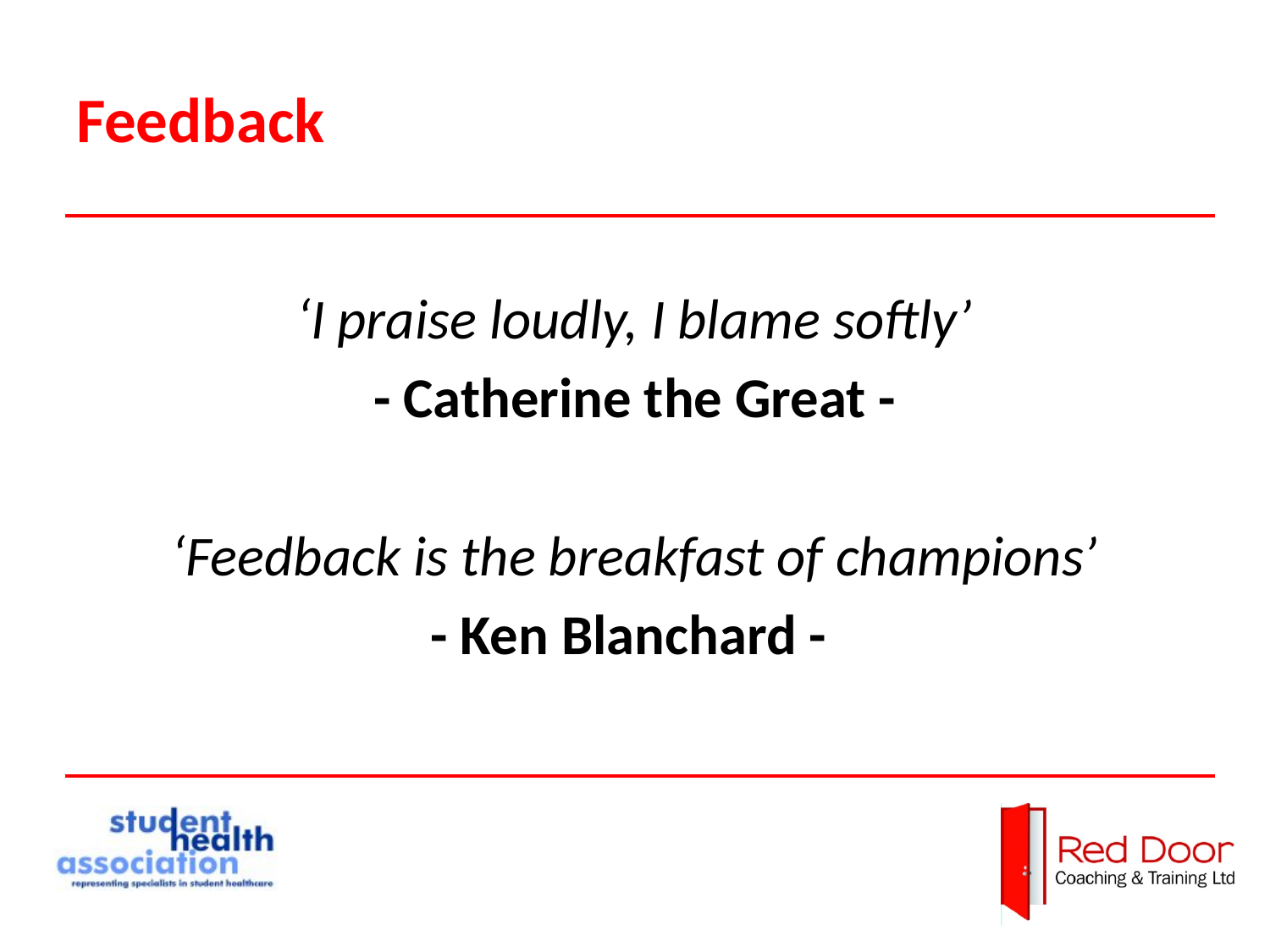

# Feedback
‘I praise loudly, I blame softly’
- Catherine the Great -

‘Feedback is the breakfast of champions’
- Ken Blanchard -
19